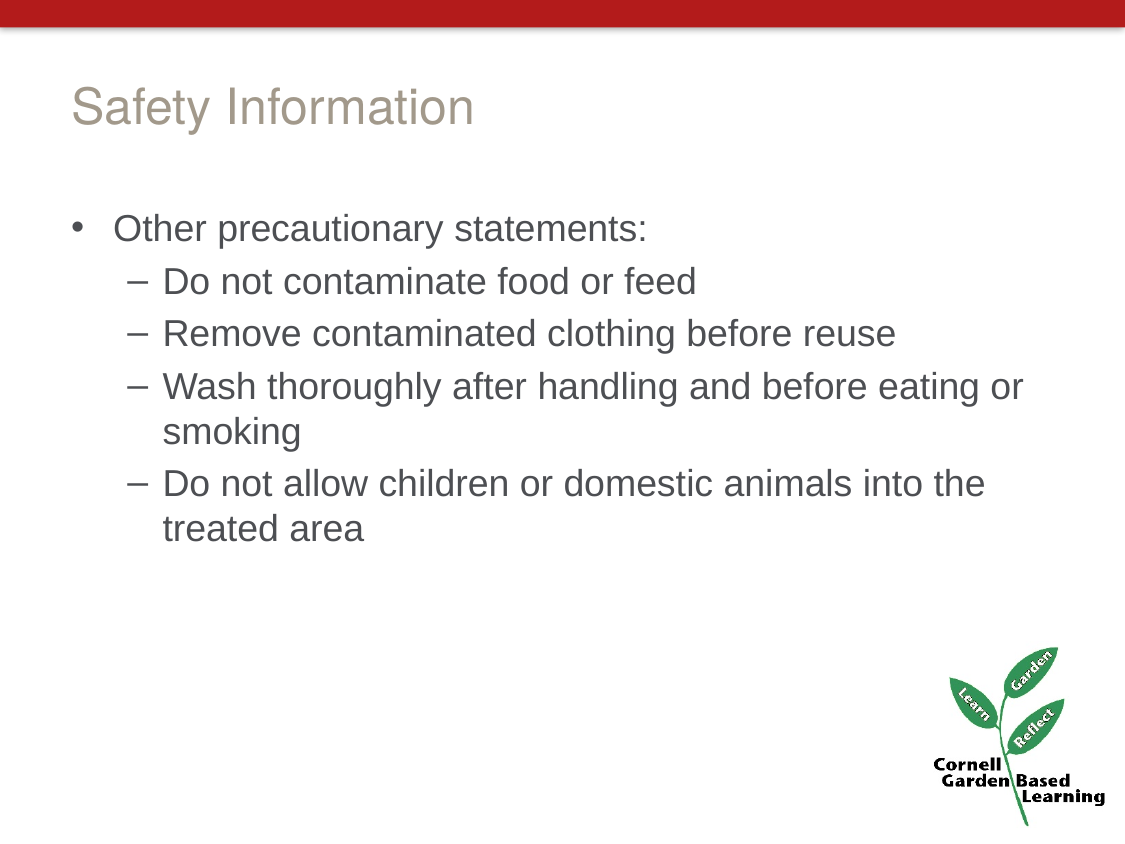

# Safety Information
Other precautionary statements:
Do not contaminate food or feed
Remove contaminated clothing before reuse
Wash thoroughly after handling and before eating or smoking
Do not allow children or domestic animals into the treated area